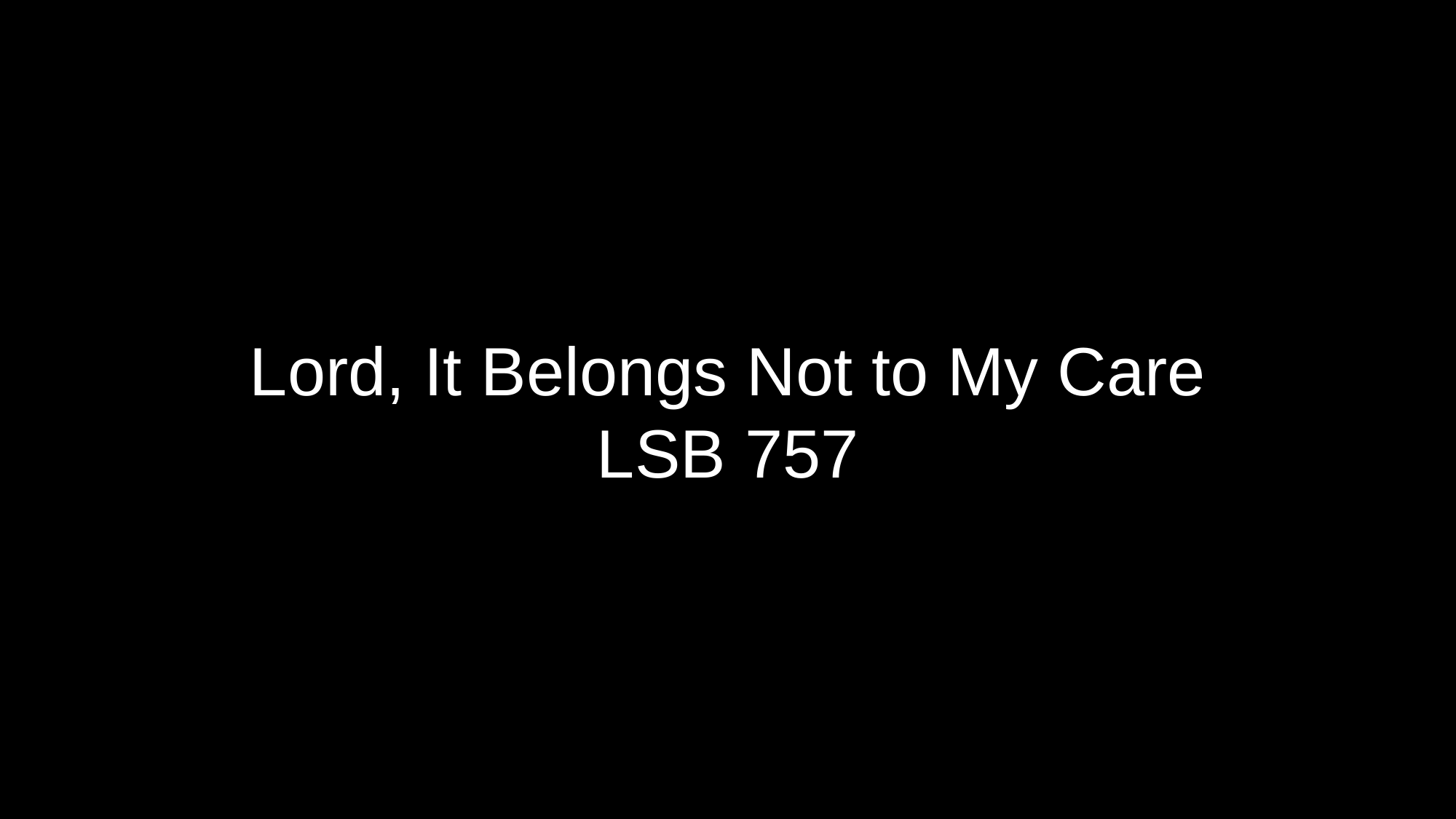

Lord, It Belongs Not to My Care
LSB 757